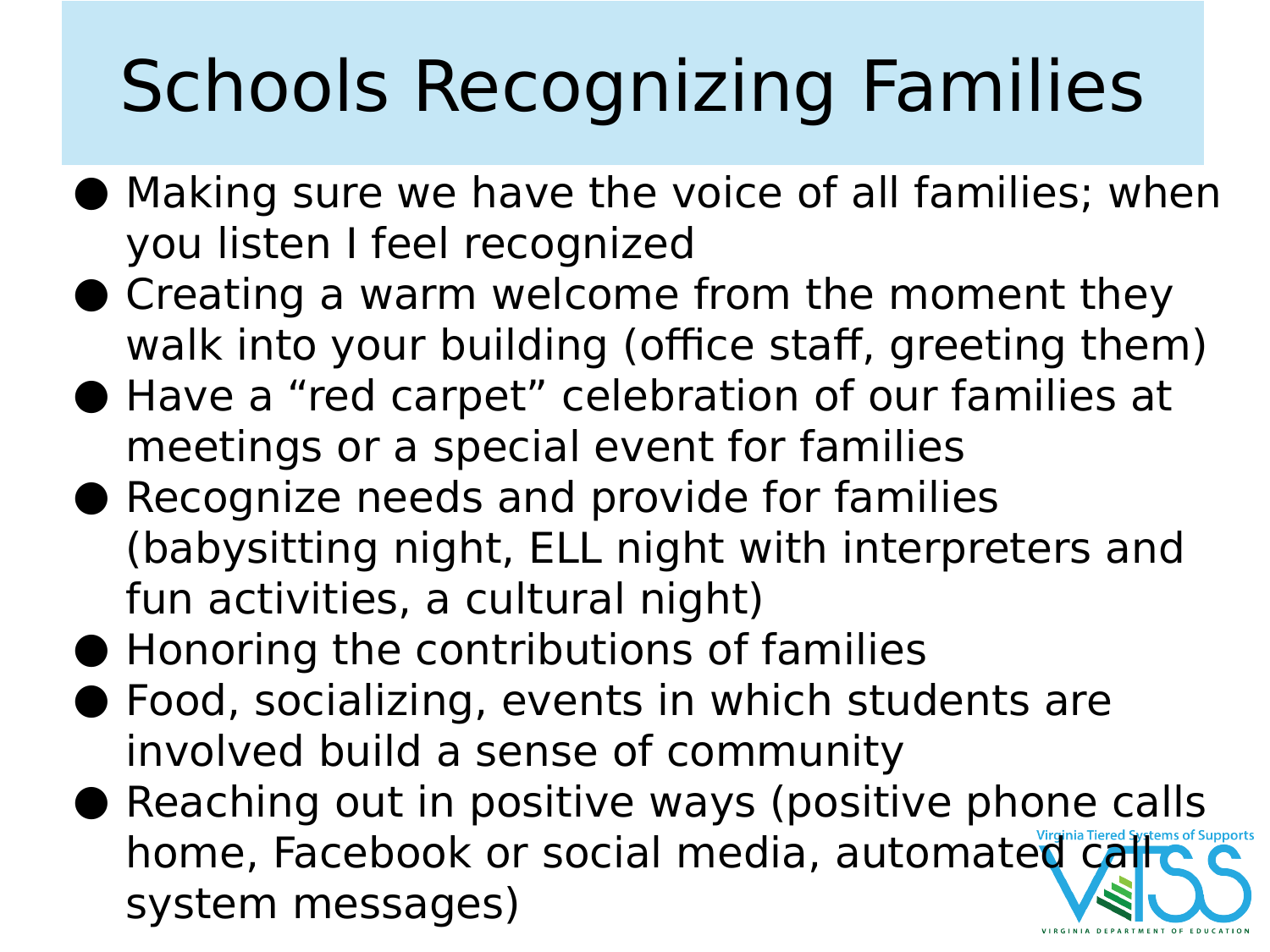

# Schools Recognizing Families
Making sure we have the voice of all families; when you listen I feel recognized
Creating a warm welcome from the moment they walk into your building (office staff, greeting them)
Have a “red carpet” celebration of our families at meetings or a special event for families
Recognize needs and provide for families (babysitting night, ELL night with interpreters and fun activities, a cultural night)
Honoring the contributions of families
Food, socializing, events in which students are involved build a sense of community
Reaching out in positive ways (positive phone calls home, Facebook or social media, automated call system messages)